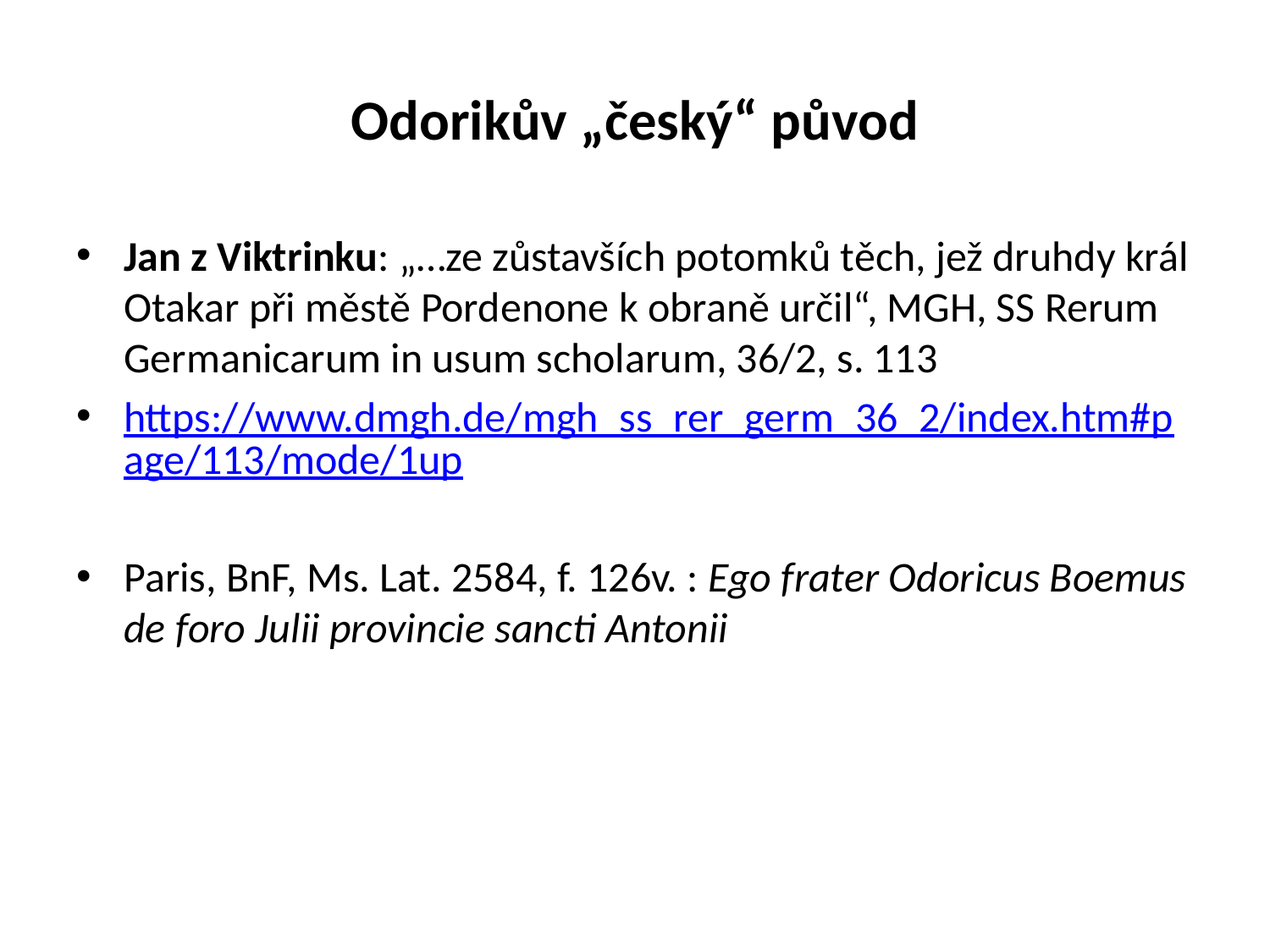

# Odorikův „český“ původ
Jan z Viktrinku: „…ze zůstavších potomků těch, jež druhdy král Otakar při městě Pordenone k obraně určil“, MGH, SS Rerum Germanicarum in usum scholarum, 36/2, s. 113
https://www.dmgh.de/mgh_ss_rer_germ_36_2/index.htm#page/113/mode/1up

Paris, BnF, Ms. Lat. 2584, f. 126v. : Ego frater Odoricus Boemus de foro Julii provincie sancti Antonii